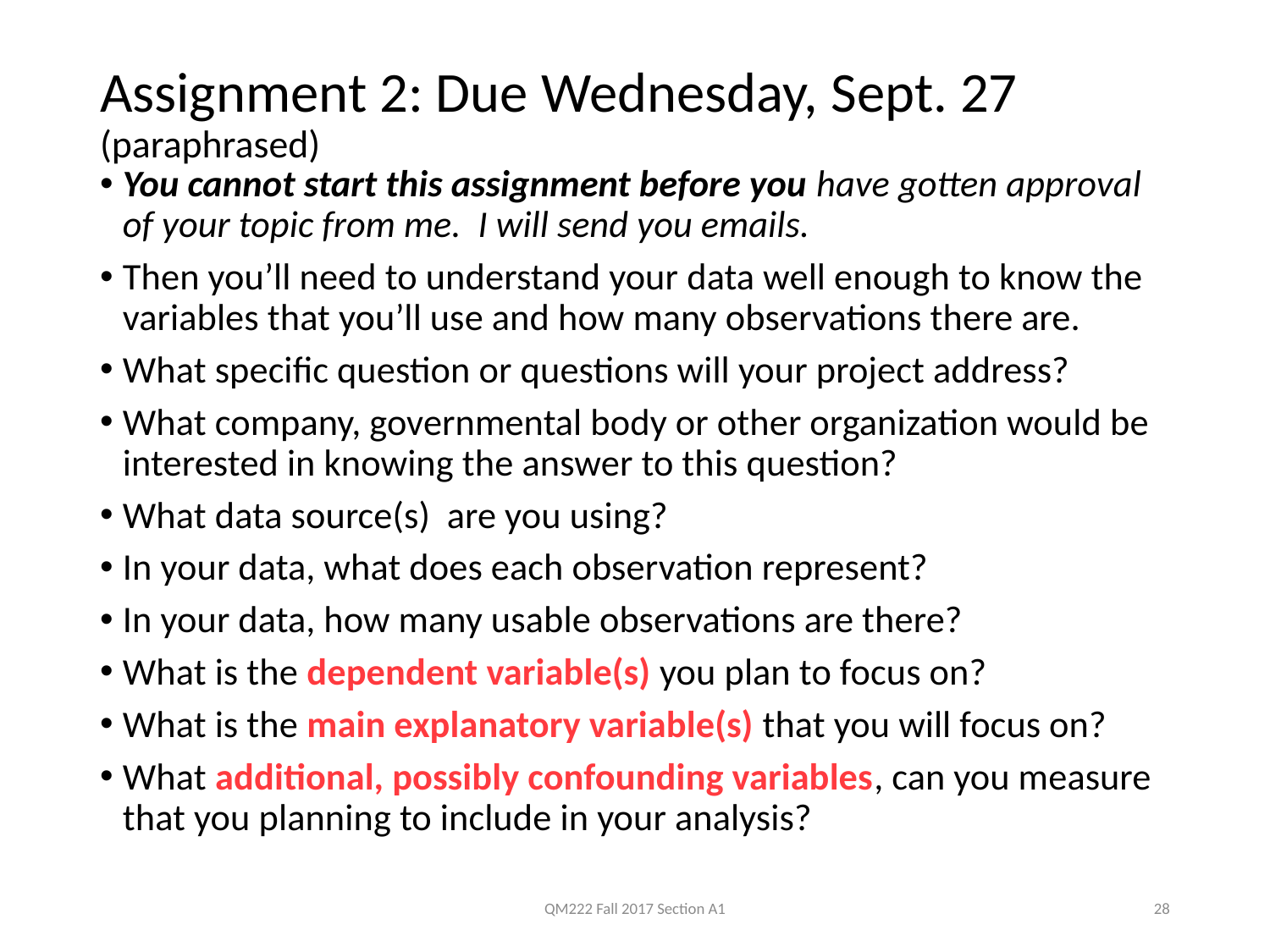

# Assignment 2: Due Wednesday, Sept. 27 (paraphrased)
You cannot start this assignment before you have gotten approval of your topic from me.  I will send you emails.
Then you’ll need to understand your data well enough to know the variables that you’ll use and how many observations there are.
What specific question or questions will your project address?
What company, governmental body or other organization would be interested in knowing the answer to this question?
What data source(s)  are you using?
In your data, what does each observation represent?
In your data, how many usable observations are there?
What is the dependent variable(s) you plan to focus on?
What is the main explanatory variable(s) that you will focus on?
What additional, possibly confounding variables, can you measure that you planning to include in your analysis?

QM222 Fall 2017 Section A1
28